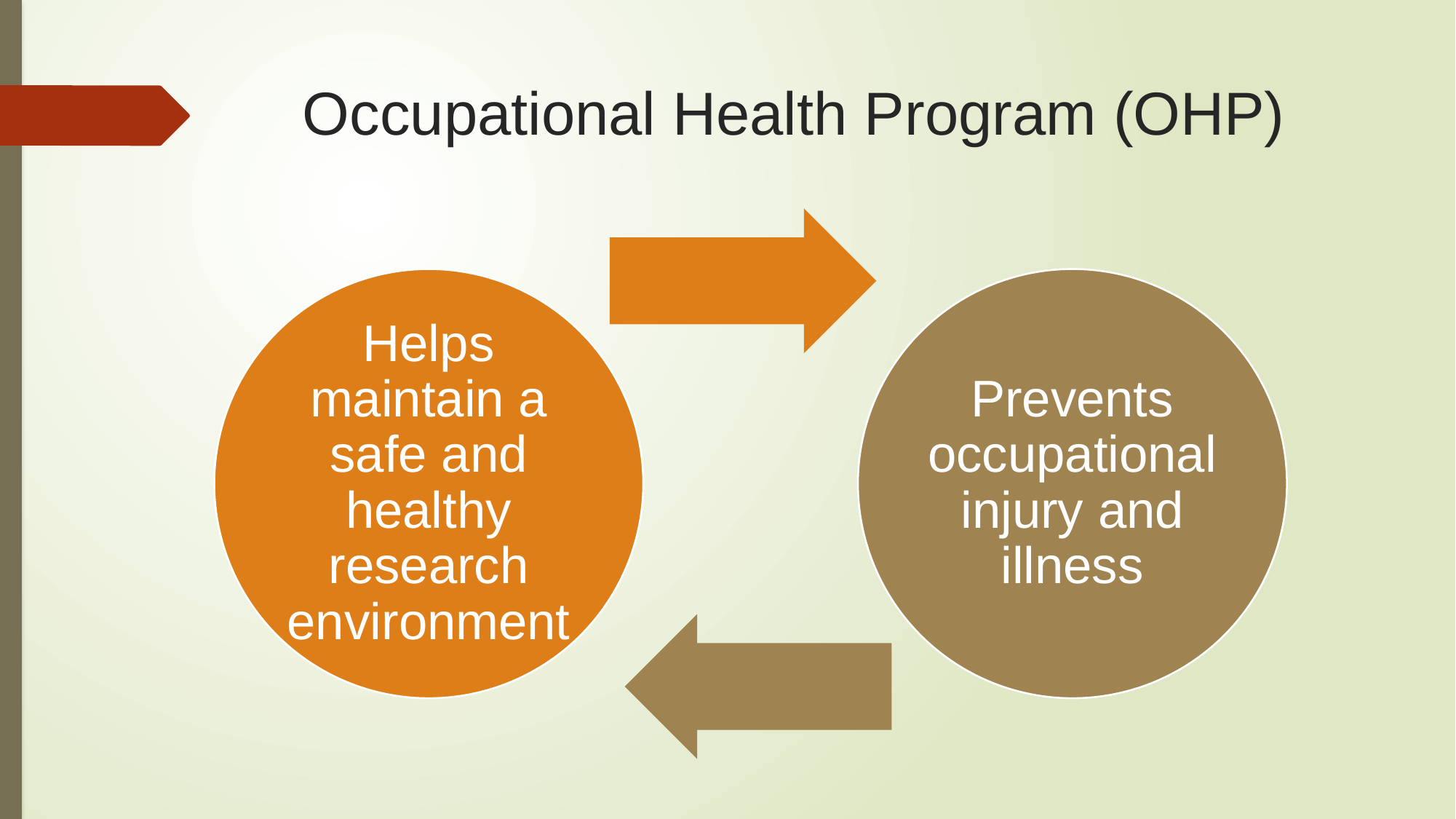

Occupational Health Program (OHP)

Helps maintain a safe and healthy research environment

Prevents occupational injury and illness